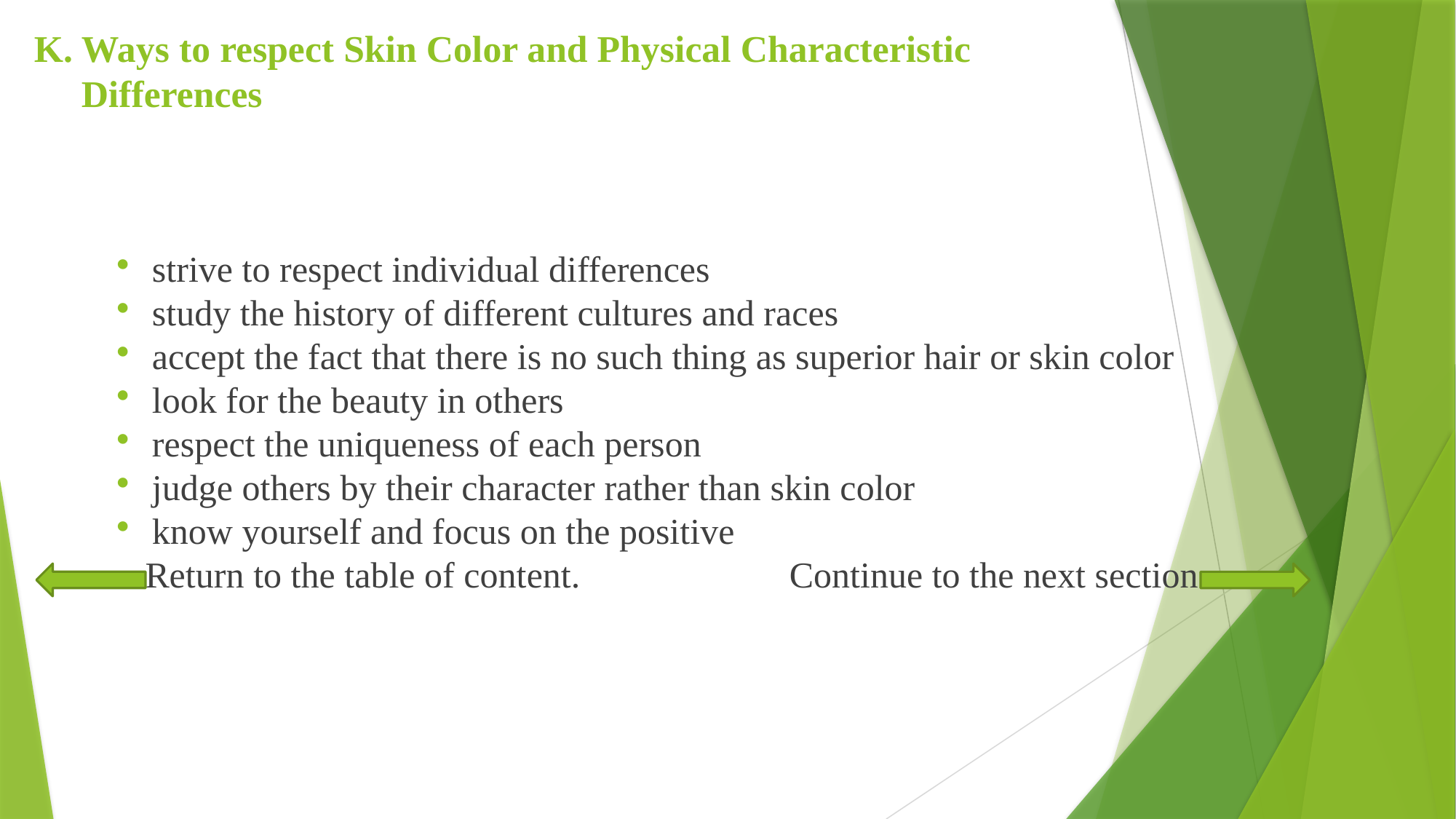

# K. Ways to respect Skin Color and Physical Characteristic Differences

strive to respect individual differences
study the history of different cultures and races
accept the fact that there is no such thing as superior hair or skin color
look for the beauty in others
respect the uniqueness of each person
judge others by their character rather than skin color
know yourself and focus on the positive
   Return to the table of content.                       Continue to the next section.